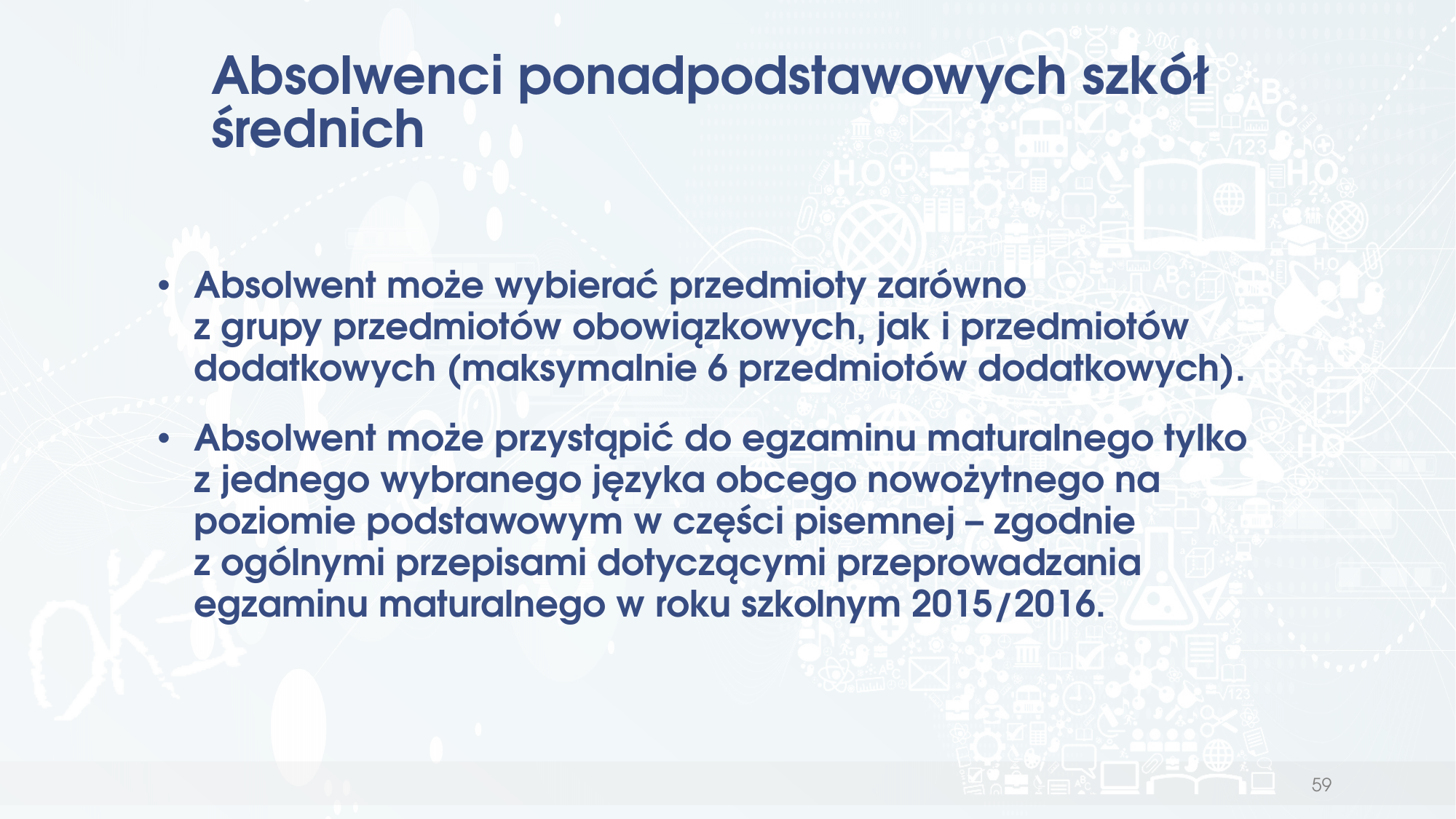

# Absolwenci ponadpodstawowych szkół średnich

Absolwent może wybierać przedmioty zarówno
z grupy przedmiotów obowiązkowych, jak i przedmiotów dodatkowych (maksymalnie 6 przedmiotów dodatkowych).
Absolwent może przystąpić do egzaminu maturalnego tylko z jednego wybranego języka obcego nowożytnego na poziomie podstawowym w części pisemnej – zgodnie
z ogólnymi przepisami dotyczącymi przeprowadzania egzaminu maturalnego w roku szkolnym 2015/2016.

59